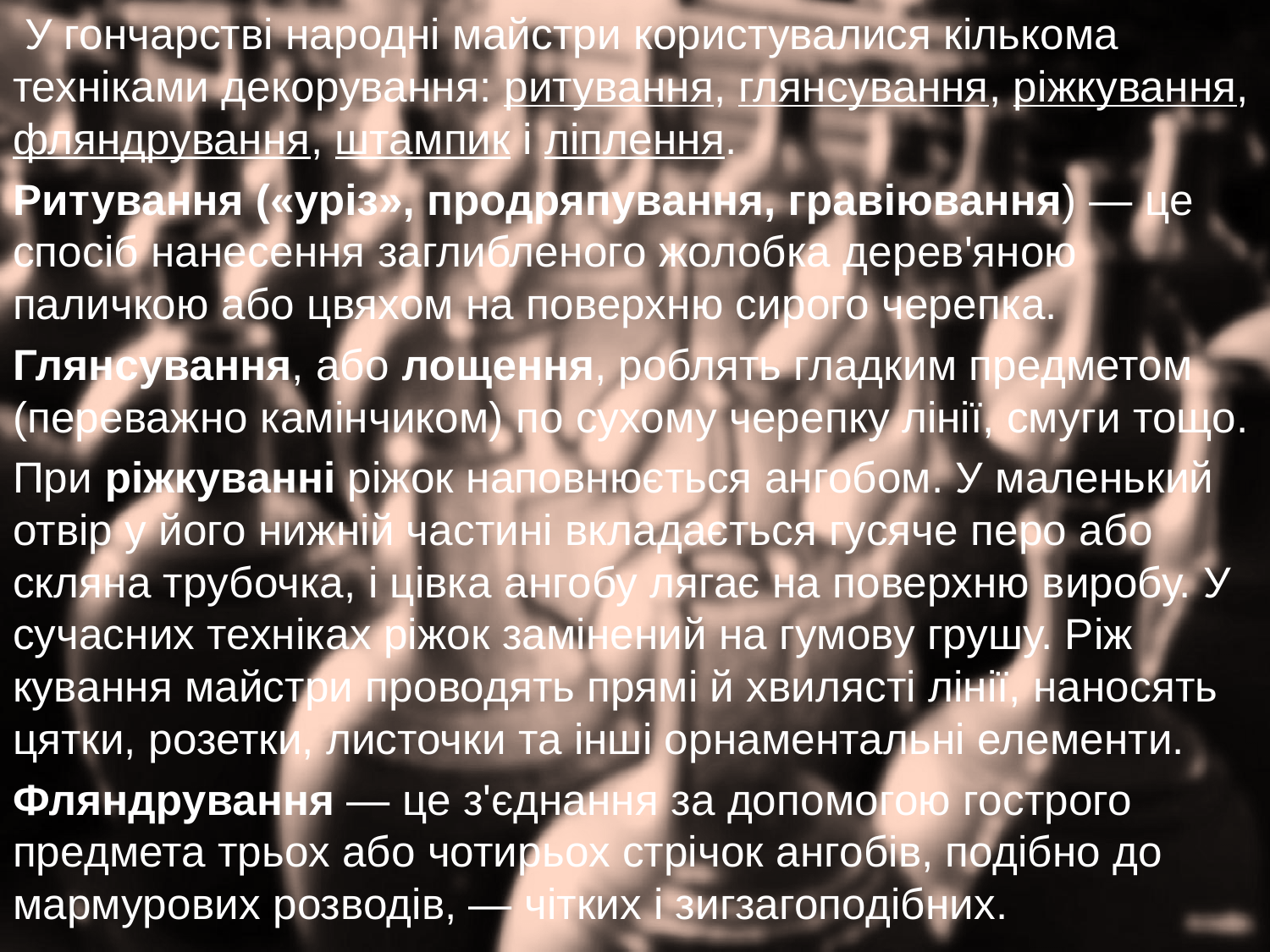

У гончарстві народні майстри користувалися кількома техніками декорування: ритування, глянсування, ріжкування, фляндрування, штампик і ліплення.
Ритування («уріз», продряпування, гравіювання) — це спосіб нанесення заглибленого жолобка дерев'яною паличкою або цвяхом на поверхню сирого черепка.
Глянсування, або лощення, роблять гладким предметом (переважно камінчиком) по сухому черепку лінії, смуги тощо.
При ріжкуванні ріжок наповнюється ангобом. У маленький отвір у його нижній частині вкладається гусяче перо або скляна трубочка, і цівка ангобу лягає на поверхню виробу. У сучасних техніках ріжок замінений на гумову грушу. Ріж кування майстри проводять прямі й хвилясті лінії, наносять цятки, розетки, листочки та інші орнаментальні елементи.
Фляндрування — це з'єднання за допомогою гострого предмета трьох або чотирьох стрічок ангобів, подібно до мармурових розводів, — чітких і зигзагоподібних.